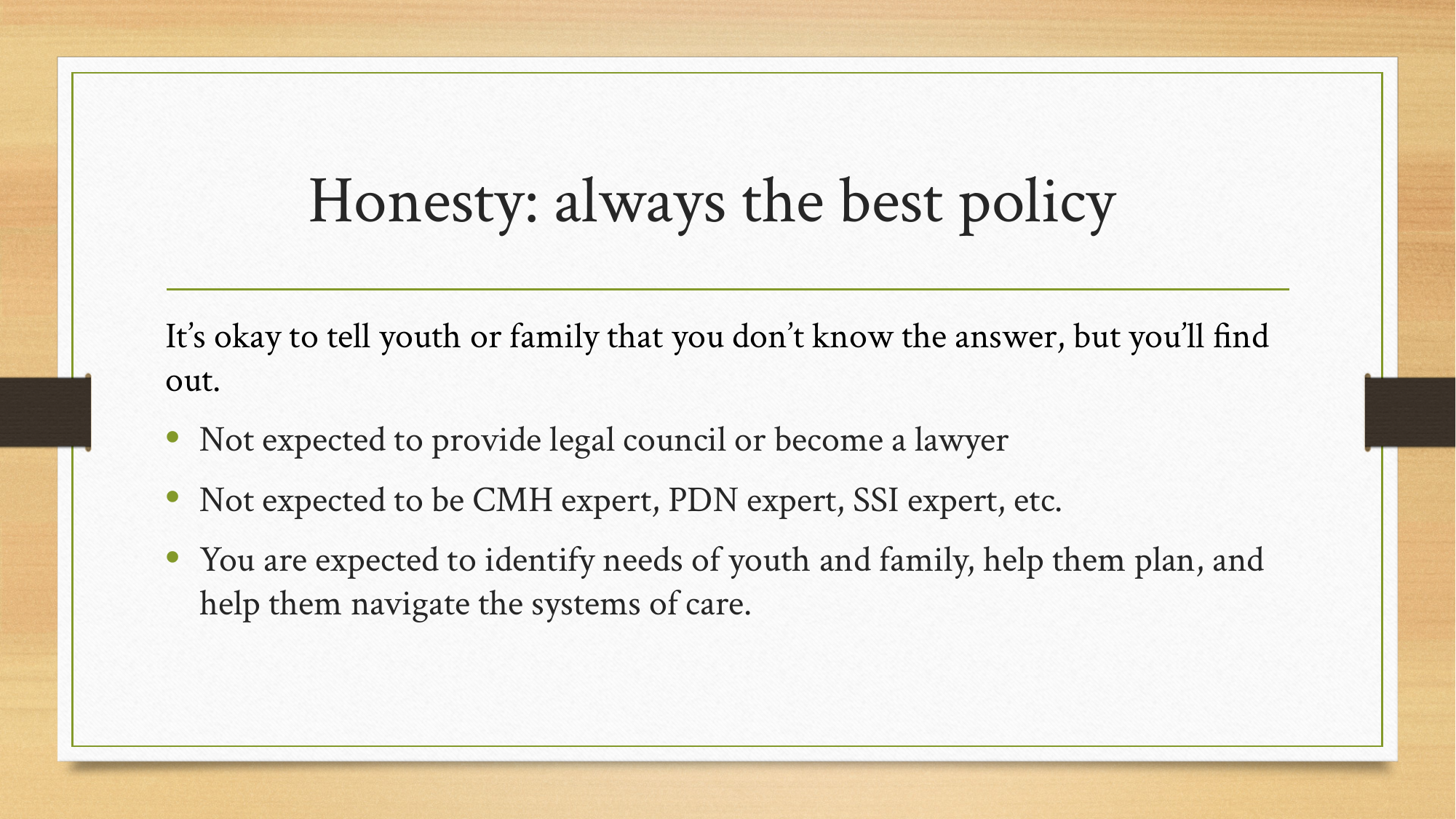

# Honesty: always the best policy
It’s okay to tell youth or family that you don’t know the answer, but you’ll find out.
Not expected to provide legal council or become a lawyer
Not expected to be CMH expert, PDN expert, SSI expert, etc.
You are expected to identify needs of youth and family, help them plan, and help them navigate the systems of care.